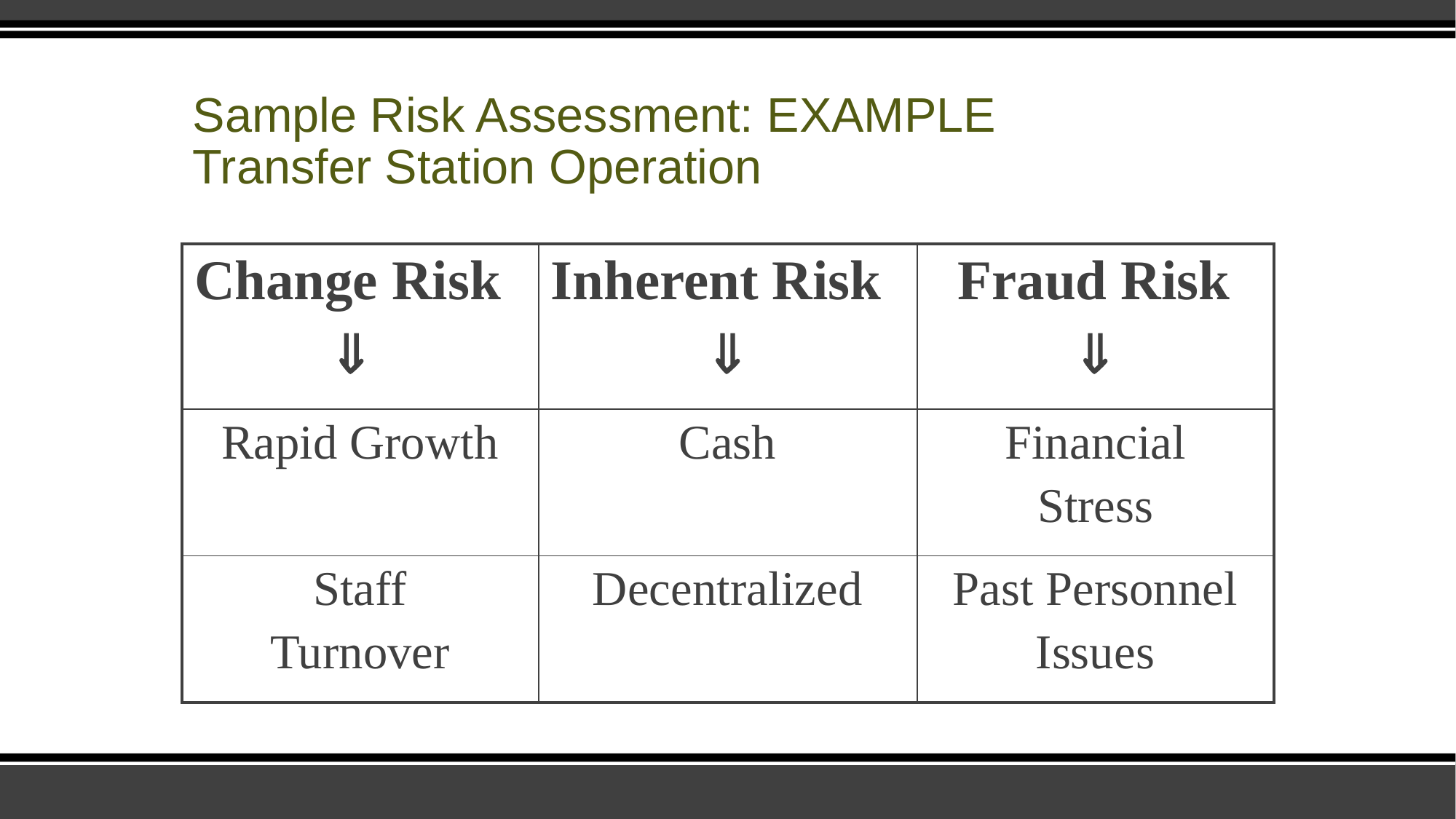

# Sample Risk Assessment: EXAMPLE                Transfer Station Operation
| Change Risk ⇓ | Inherent Risk ⇓ | Fraud Risk ⇓ |
| --- | --- | --- |
| Rapid Growth | Cash | Financial Stress |
| Staff Turnover | Decentralized | Past Personnel Issues |
23